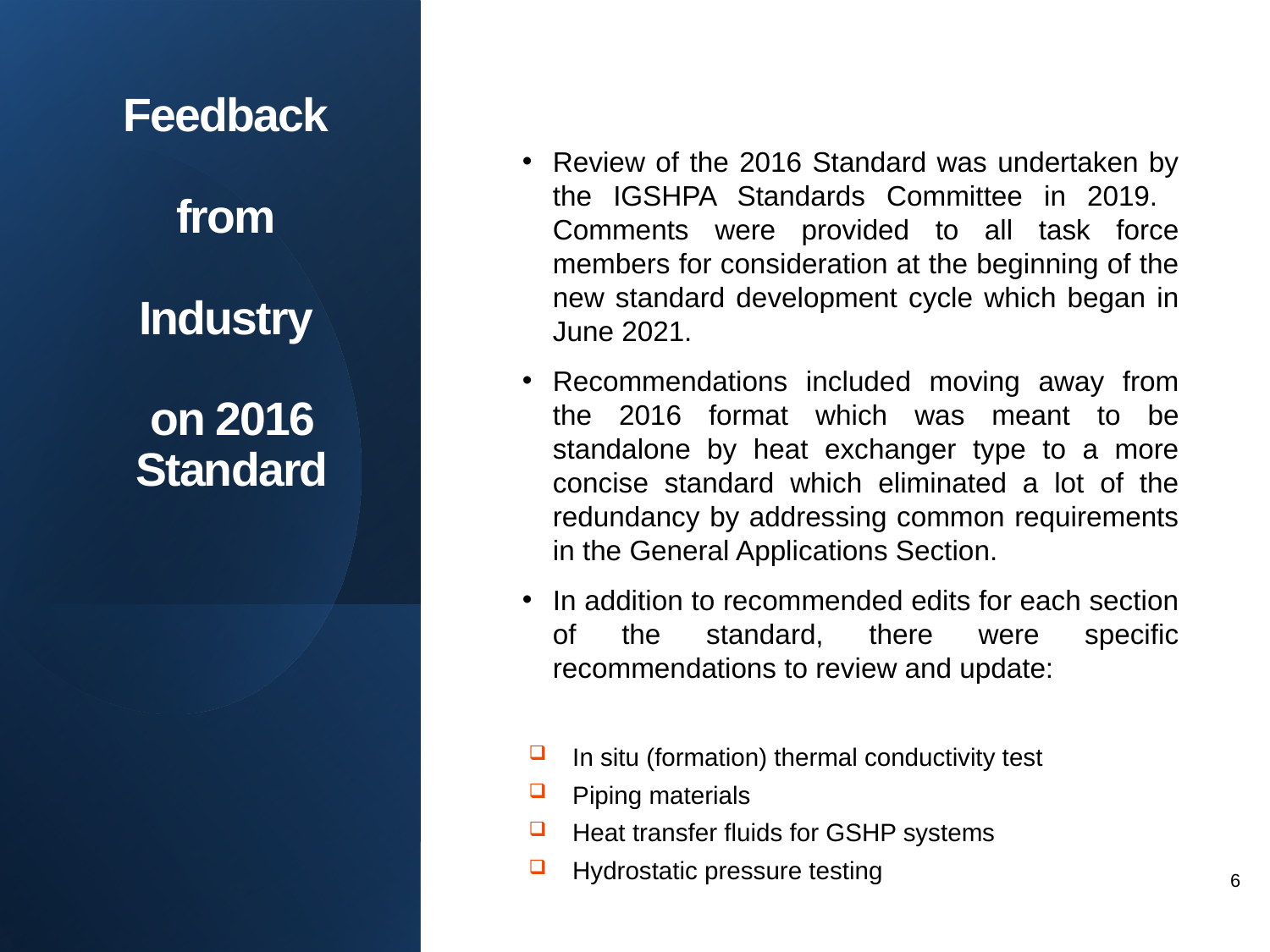

# Feedback from Industry on 2016 Standard

Review of the 2016 Standard was undertaken by the IGSHPA Standards Committee in 2019.  Comments were provided to all task force members for consideration at the beginning of the new standard development cycle which began in June 2021.
Recommendations included moving away from the 2016 format which was meant to be standalone by heat exchanger type to a more concise standard which eliminated a lot of the redundancy by addressing common requirements in the General Applications Section.
In addition to recommended edits for each section of the standard, there were specific recommendations to review and update:

In situ (formation) thermal conductivity test
Piping materials
Heat transfer fluids for GSHP systems
Hydrostatic pressure testing

6